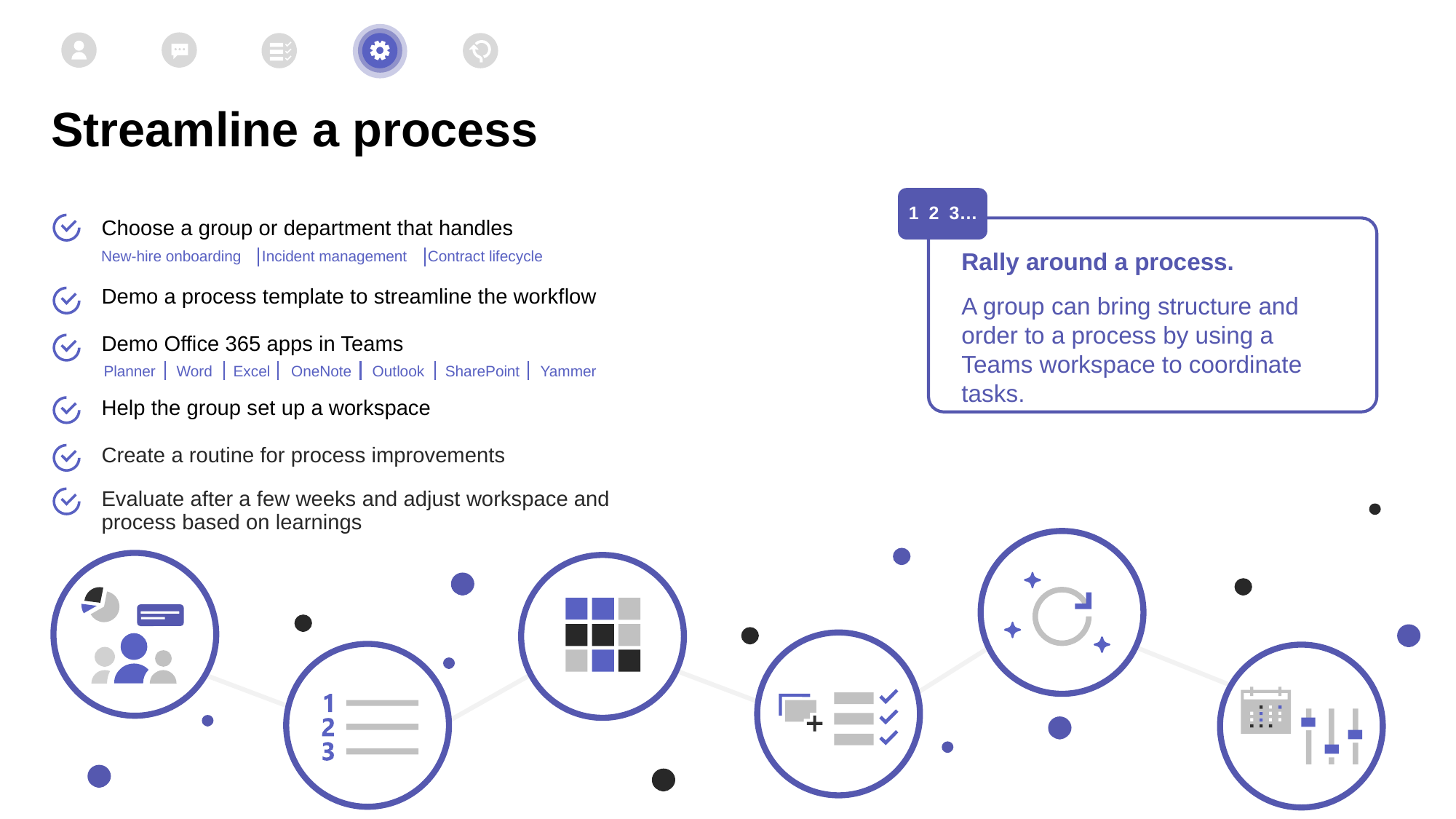

Streamline a process

1  2  3…
Choose a group or department that handles

New-hire onboarding     Incident management     Contract lifecycle

Demo a process template to streamline the workflow

Demo Office 365 apps in Teams

Planner     Word     Excel     OneNote     Outlook     SharePoint     Yammer
Help the group set up a workspace

Create a routine for process improvements

Evaluate after a few weeks and adjust workspace and process based on learnings

Rally around a process.
A group can bring structure and order to a process by using a Teams workspace to coordinate tasks.